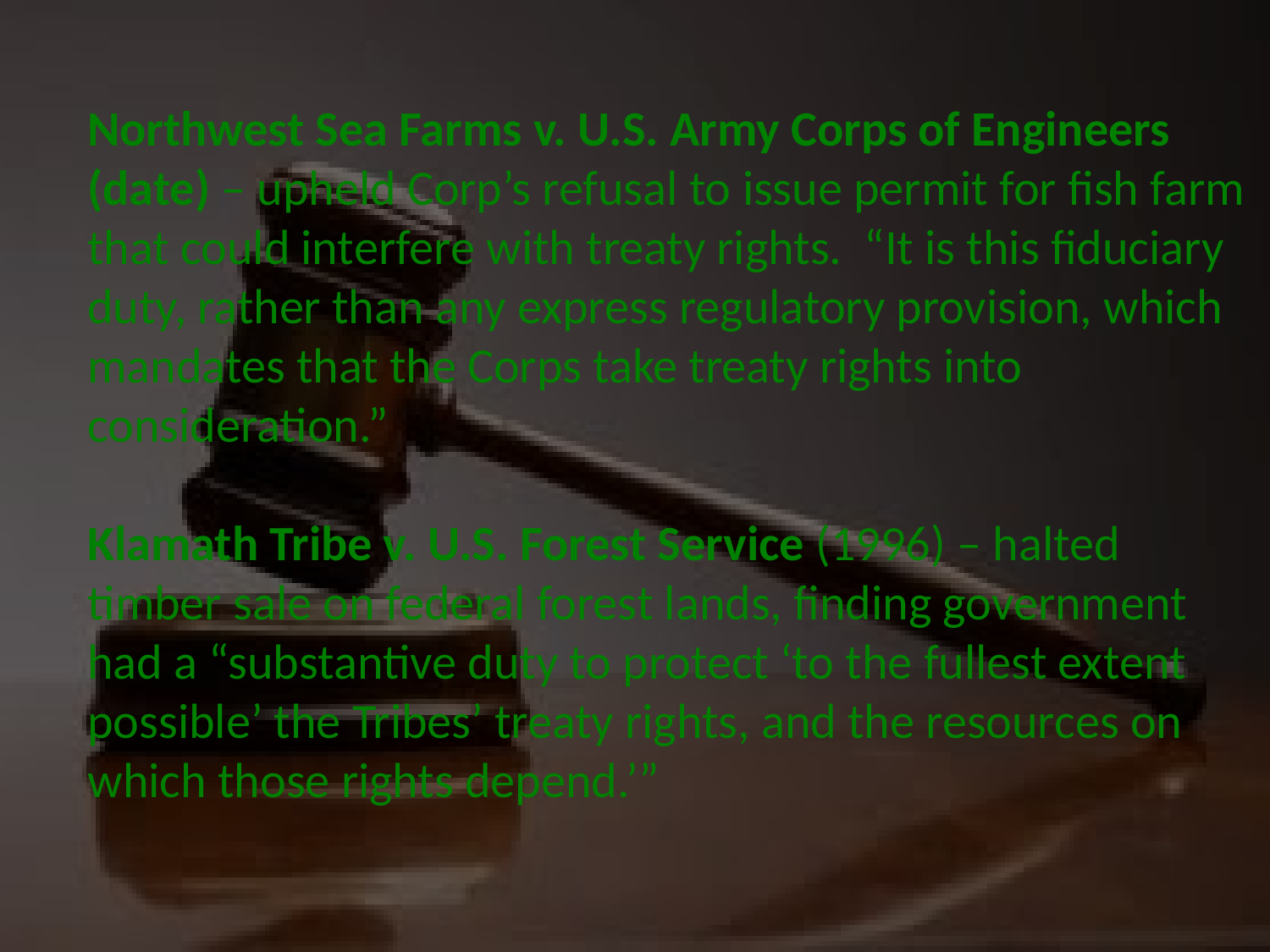

Northwest Sea Farms v. U.S. Army Corps of Engineers (date) – upheld Corp’s refusal to issue permit for fish farm that could interfere with treaty rights.  “It is this fiduciary duty, rather than any express regulatory provision, which mandates that the Corps take treaty rights into consideration.”

Klamath Tribe v. U.S. Forest Service (1996) – halted timber sale on federal forest lands, finding government had a “substantive duty to protect ‘to the fullest extent possible’ the Tribes’ treaty rights, and the resources on which those rights depend.’”